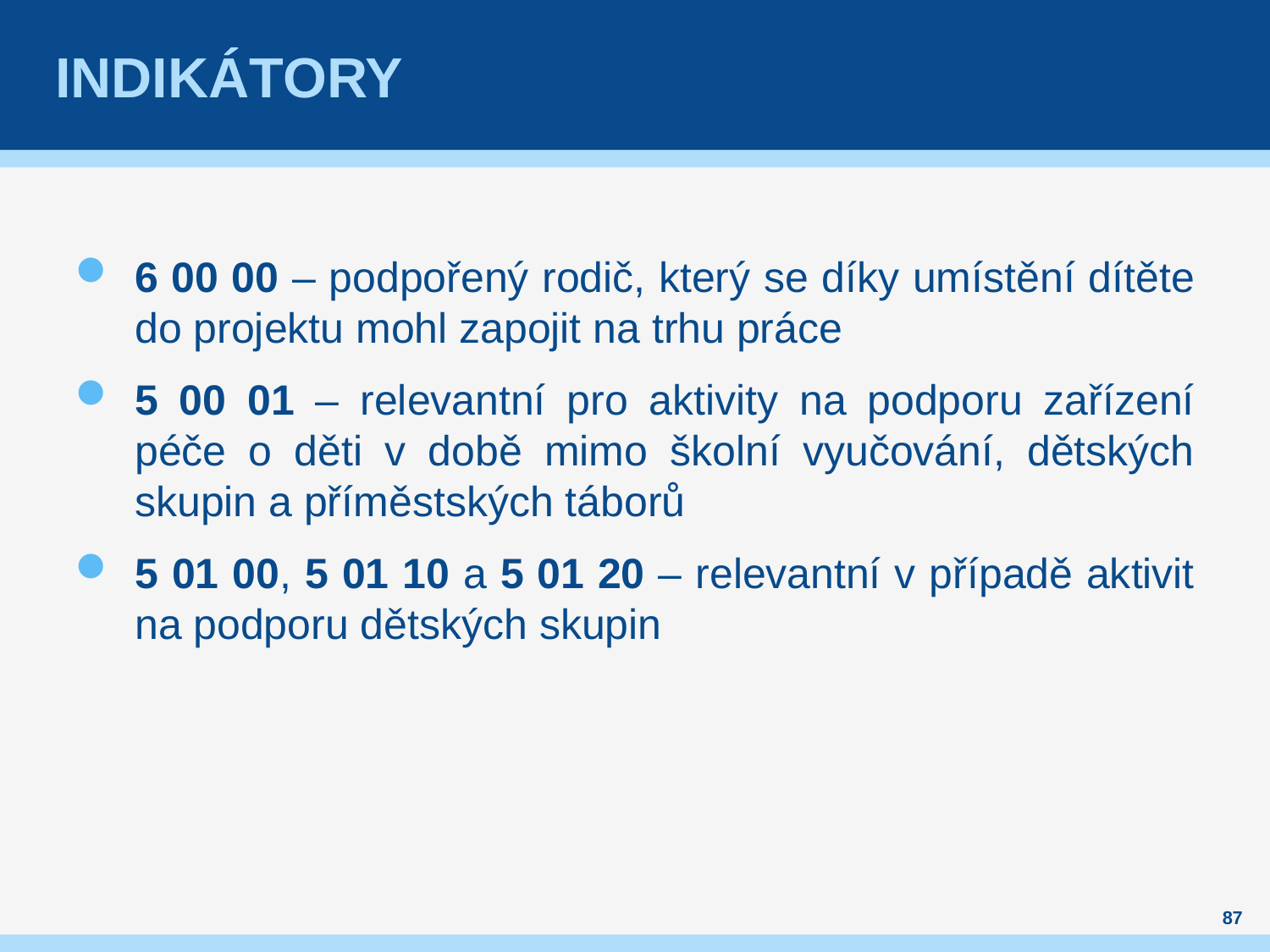

# Indikátory
6 00 00 – podpořený rodič, který se díky umístění dítěte do projektu mohl zapojit na trhu práce
5 00 01 – relevantní pro aktivity na podporu zařízení péče o děti v době mimo školní vyučování, dětských skupin a příměstských táborů
5 01 00, 5 01 10 a 5 01 20 – relevantní v případě aktivit na podporu dětských skupin

87